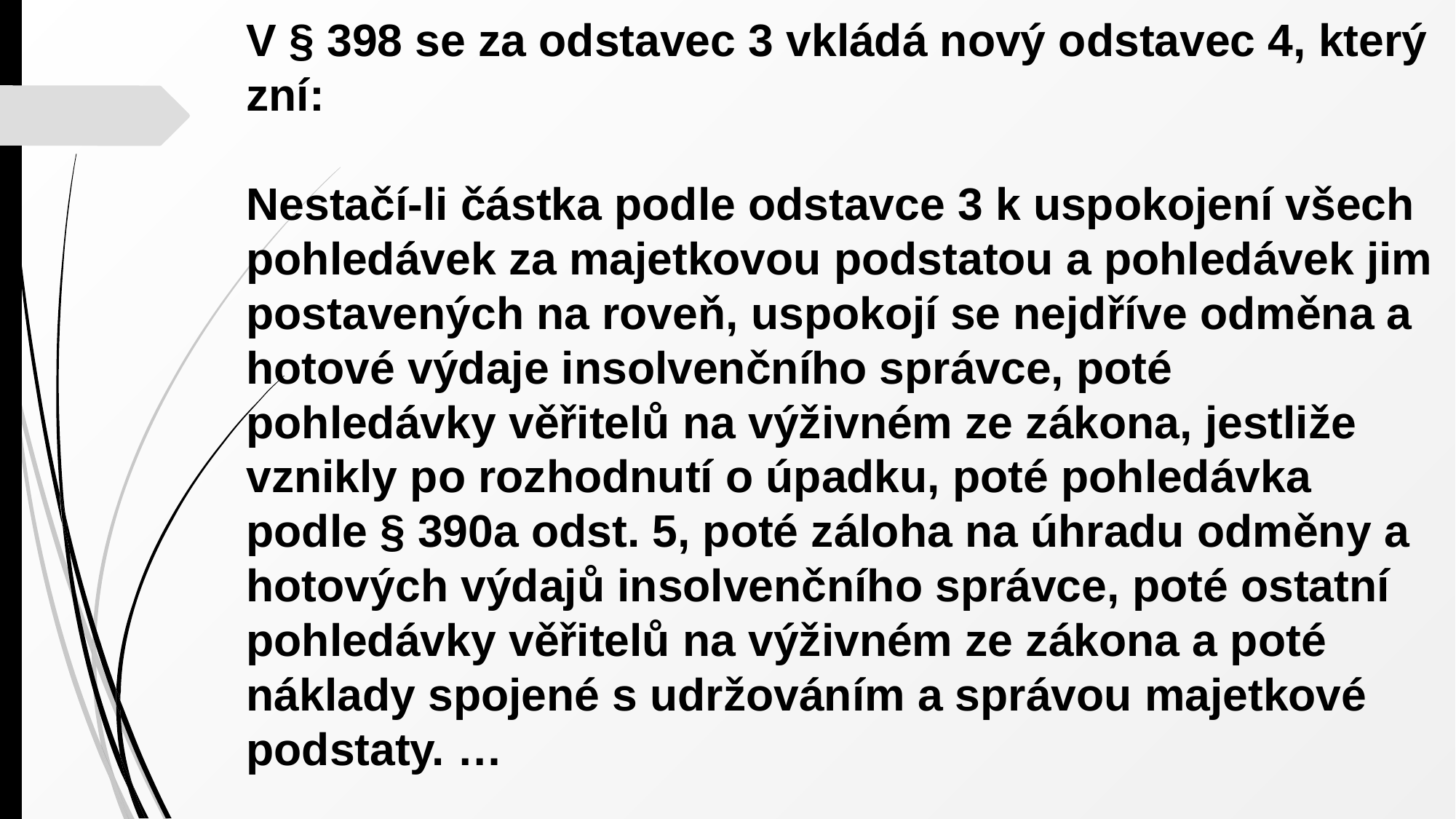

V § 398 se za odstavec 3 vkládá nový odstavec 4, který zní:

Nestačí-li částka podle odstavce 3 k uspokojení všech pohledávek za majetkovou podstatou a pohledávek jim postavených na roveň, uspokojí se nejdříve odměna a hotové výdaje insolvenčního správce, poté pohledávky věřitelů na výživném ze zákona, jestliže vznikly po rozhodnutí o úpadku, poté pohledávka podle § 390a odst. 5, poté záloha na úhradu odměny a hotových výdajů insolvenčního správce, poté ostatní pohledávky věřitelů na výživném ze zákona a poté náklady spojené s udržováním a správou majetkové podstaty. …